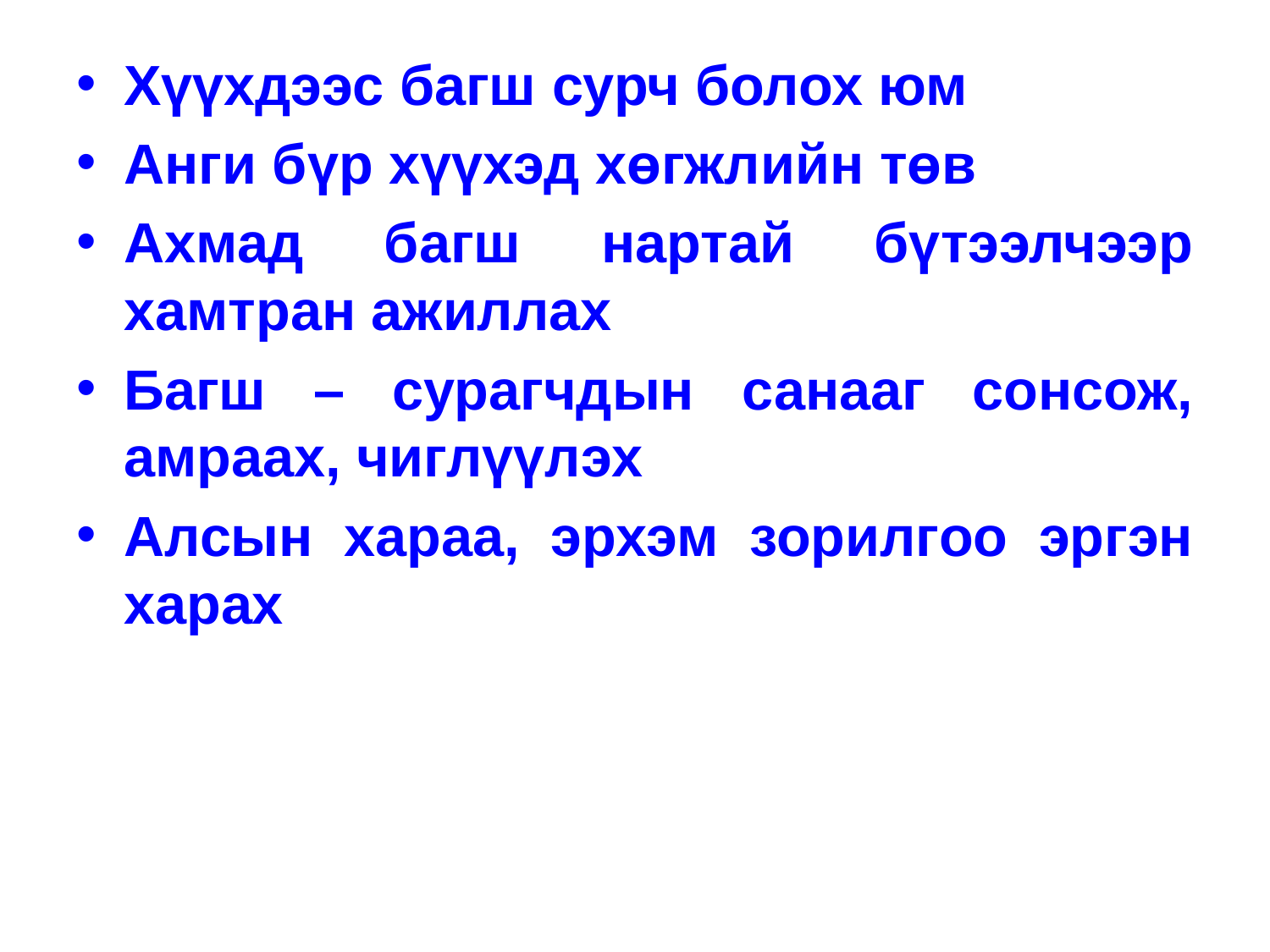

Хүүхдээс багш сурч болох юм
Анги бүр хүүхэд хөгжлийн төв
Ахмад багш нартай бүтээлчээр хамтран ажиллах
Багш – сурагчдын санааг сонсож, амраах, чиглүүлэх
Алсын хараа, эрхэм зорилгоо эргэн харах